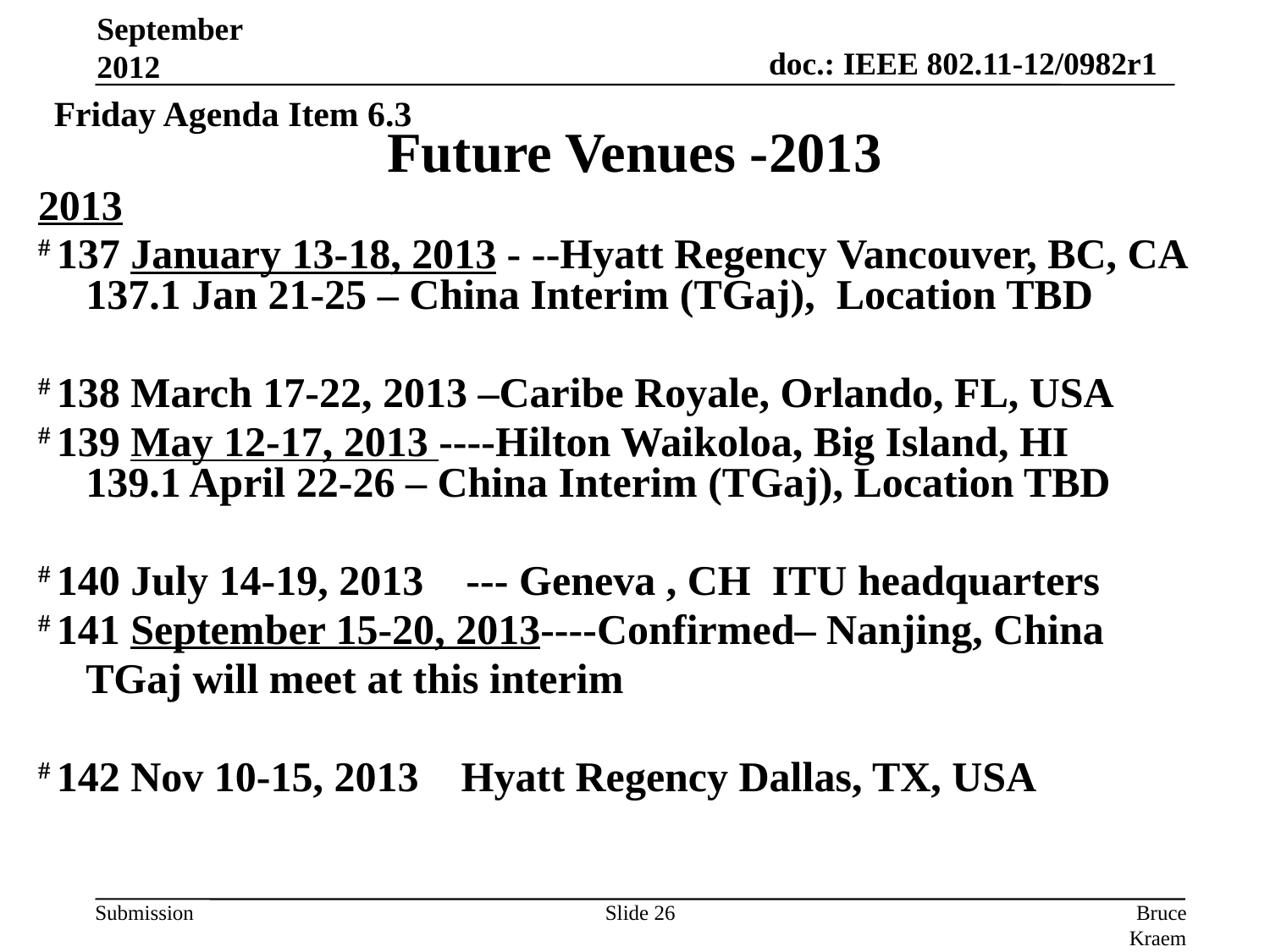

September 2012
Friday Agenda Item 6.3
# Future Venues -2013
2013
# 137 January 13-18, 2013 - --Hyatt Regency Vancouver, BC, CA 137.1 Jan 21-25 – China Interim (TGaj),  Location TBD

# 138 March 17-22, 2013 –Caribe Royale, Orlando, FL, USA
# 139 May 12-17, 2013 ----Hilton Waikoloa, Big Island, HI 139.1 April 22-26 – China Interim (TGaj), Location TBD

# 140 July 14-19, 2013    --- Geneva , CH  ITU headquarters
# 141 September 15-20, 2013----Confirmed– Nanjing, China
	TGaj will meet at this interim

# 142 Nov 10-15, 2013    Hyatt Regency Dallas, TX, USA
Slide 26
Bruce Kraemer, Marvell